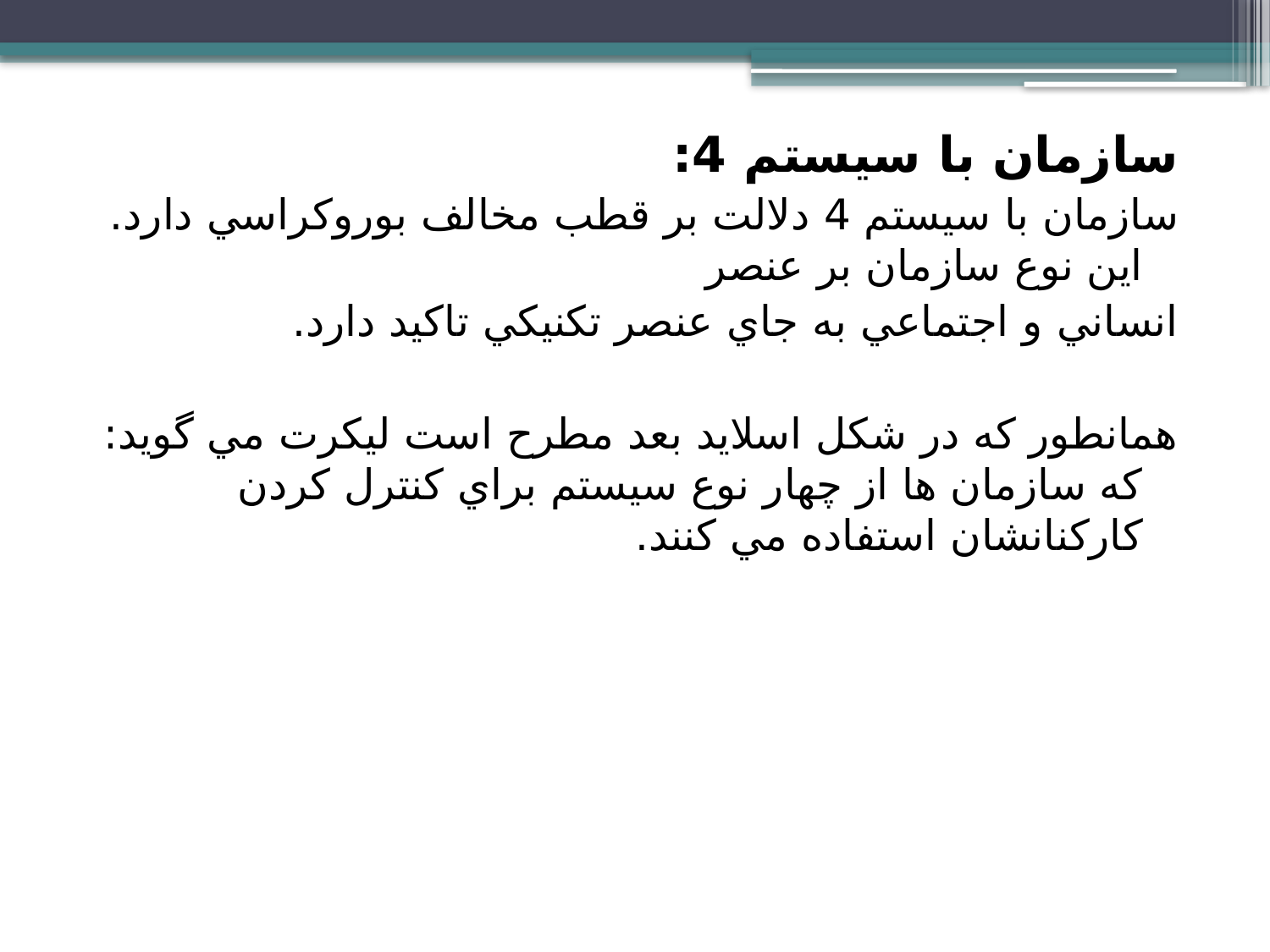

سازمان با سيستم 4:
سازمان با سيستم 4 دلالت بر قطب مخالف بوروكراسي دارد. اين نوع سازمان بر عنصر
انساني و اجتماعي به جاي عنصر تكنيكي تاكيد دارد.

همانطور كه در شكل اسلايد بعد مطرح است ليكرت مي گويد: كه سازمان ها از چهار نوع سيستم براي كنترل كردن كاركنانشان استفاده مي كنند.